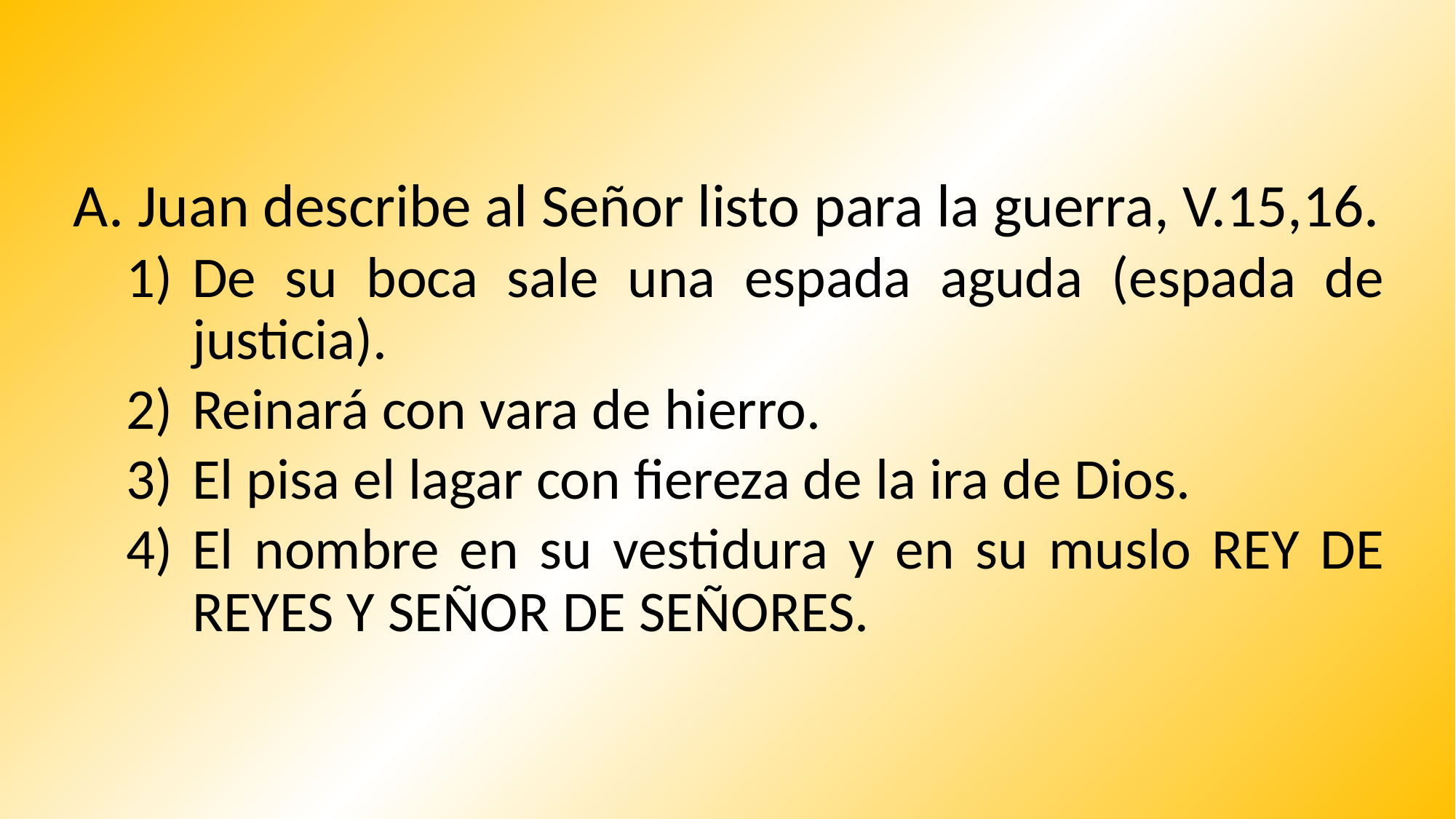

Juan describe al Señor listo para la guerra, V.15,16.
De su boca sale una espada aguda (espada de justicia).
Reinará con vara de hierro.
El pisa el lagar con fiereza de la ira de Dios.
El nombre en su vestidura y en su muslo REY DE REYES Y SEÑOR DE SEÑORES.